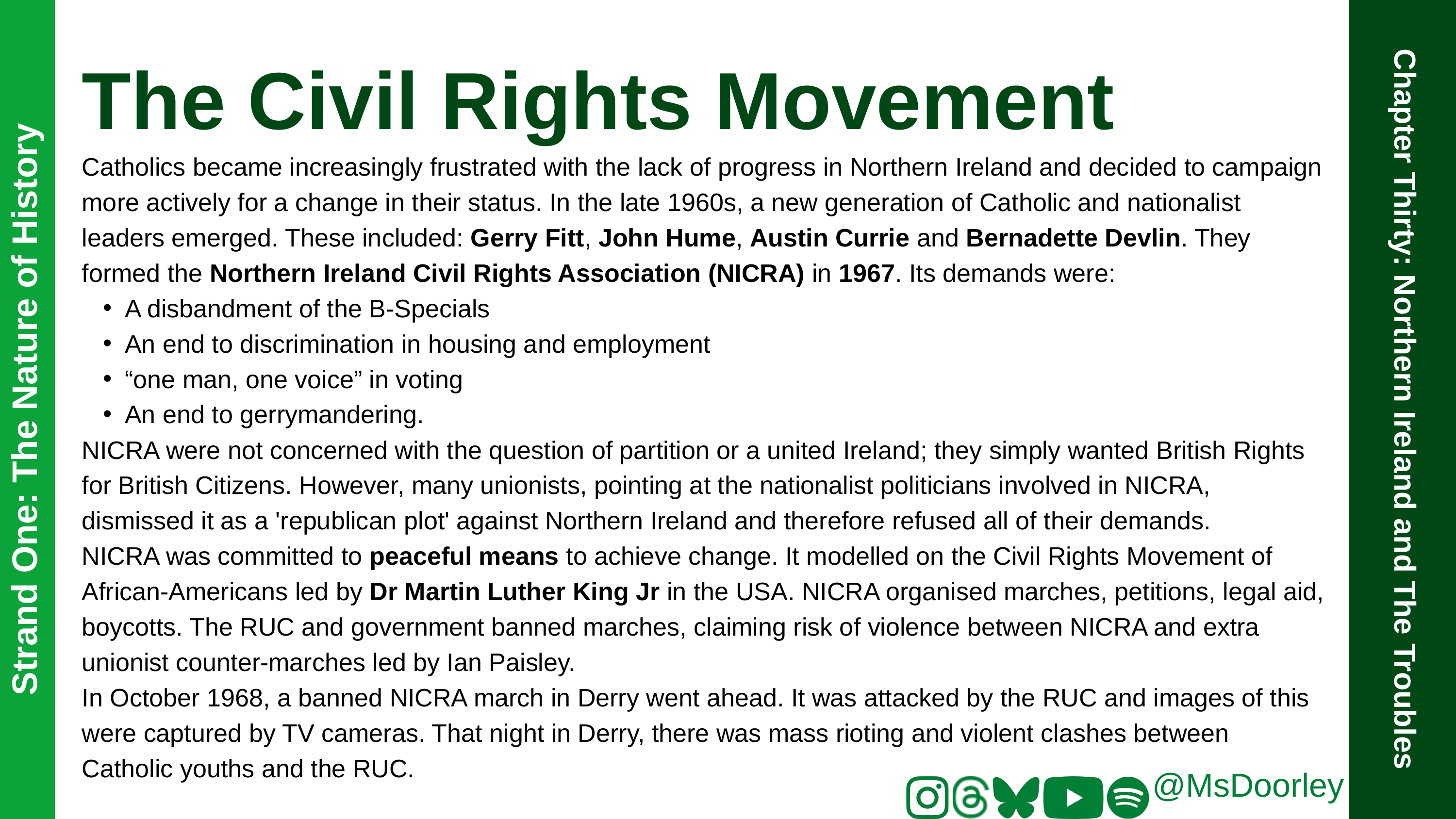

The Civil Rights Movement
Catholics became increasingly frustrated with the lack of progress in Northern Ireland and decided to campaign more actively for a change in their status. In the late 1960s, a new generation of Catholic and nationalist leaders emerged. These included: Gerry Fitt, John Hume, Austin Currie and Bernadette Devlin. They formed the Northern Ireland Civil Rights Association (NICRA) in 1967. Its demands were:
A disbandment of the B-Specials
An end to discrimination in housing and employment
“one man, one voice” in voting
An end to gerrymandering.
NICRA were not concerned with the question of partition or a united Ireland; they simply wanted British Rights for British Citizens. However, many unionists, pointing at the nationalist politicians involved in NICRA, dismissed it as a 'republican plot' against Northern Ireland and therefore refused all of their demands.
NICRA was committed to peaceful means to achieve change. It modelled on the Civil Rights Movement of African-Americans led by Dr Martin Luther King Jr in the USA. NICRA organised marches, petitions, legal aid, boycotts. The RUC and government banned marches, claiming risk of violence between NICRA and extra unionist counter-marches led by Ian Paisley.
In October 1968, a banned NICRA march in Derry went ahead. It was attacked by the RUC and images of this were captured by TV cameras. That night in Derry, there was mass rioting and violent clashes between Catholic youths and the RUC.
Strand One: The Nature of History

Chapter Thirty: Northern Ireland and The Troubles

@MsDoorley